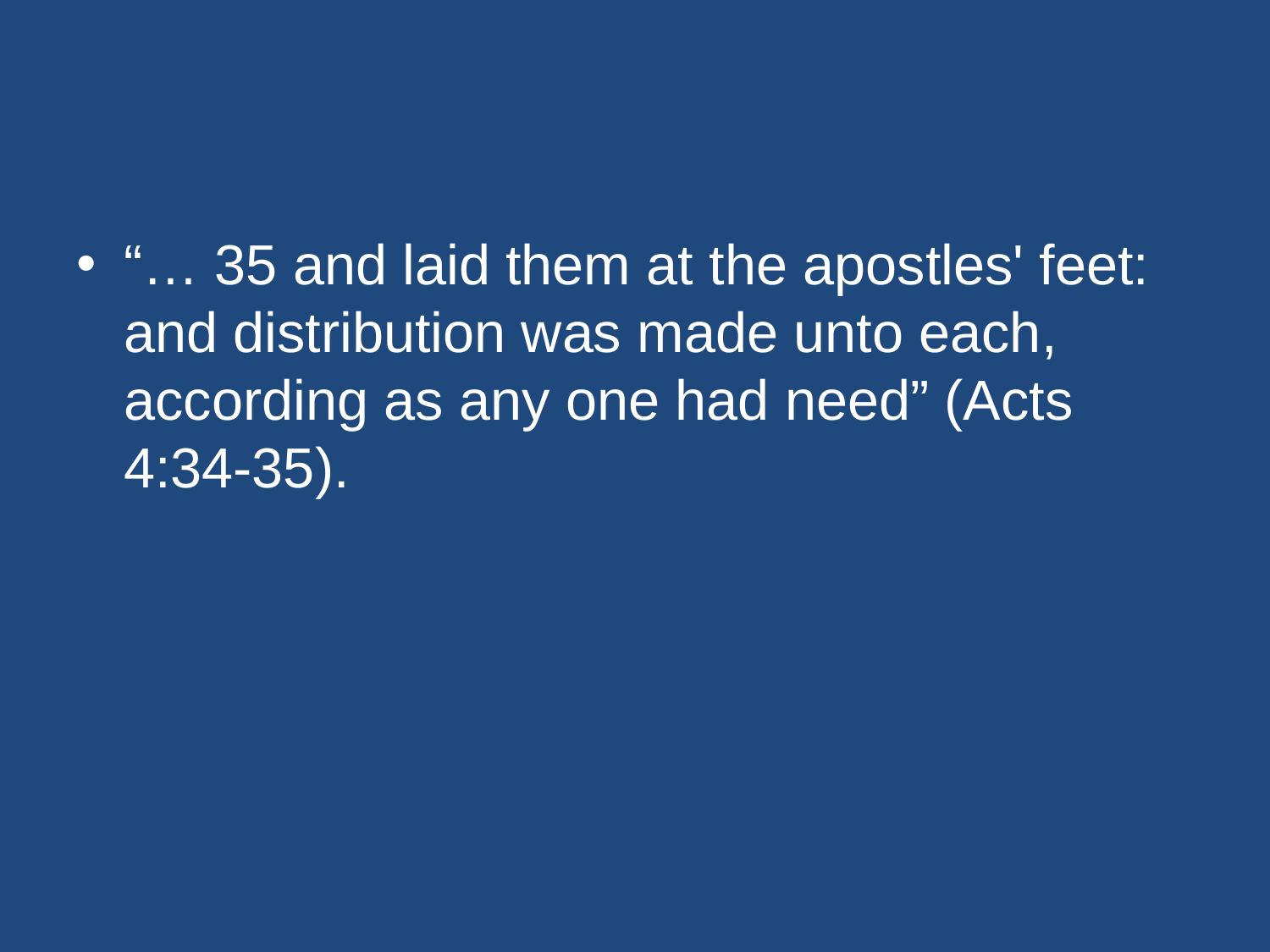

#
“… 35 and laid them at the apostles' feet: and distribution was made unto each, according as any one had need” (Acts 4:34-35).